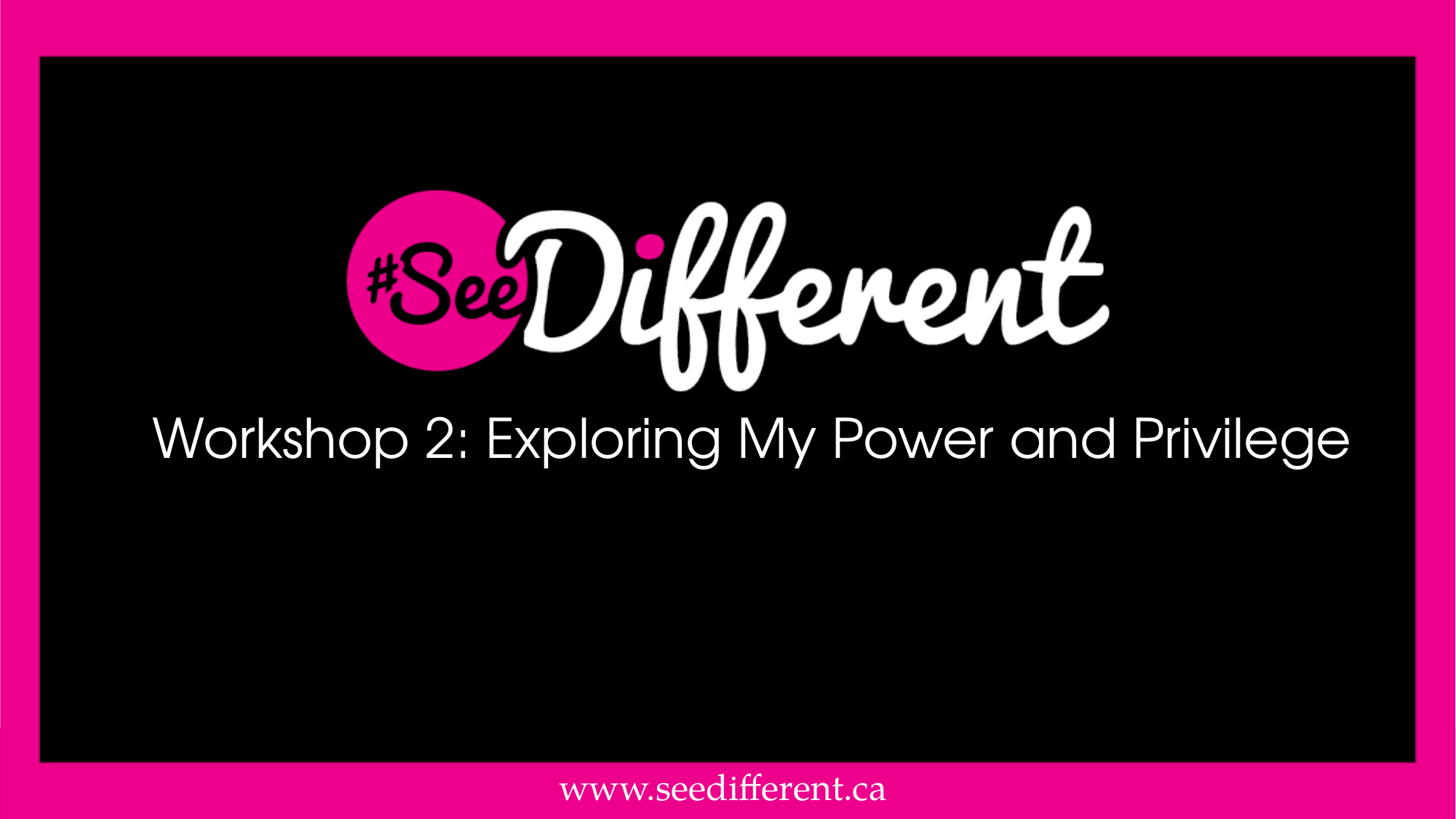

Workshop 2: Exploring My Power and Privilege